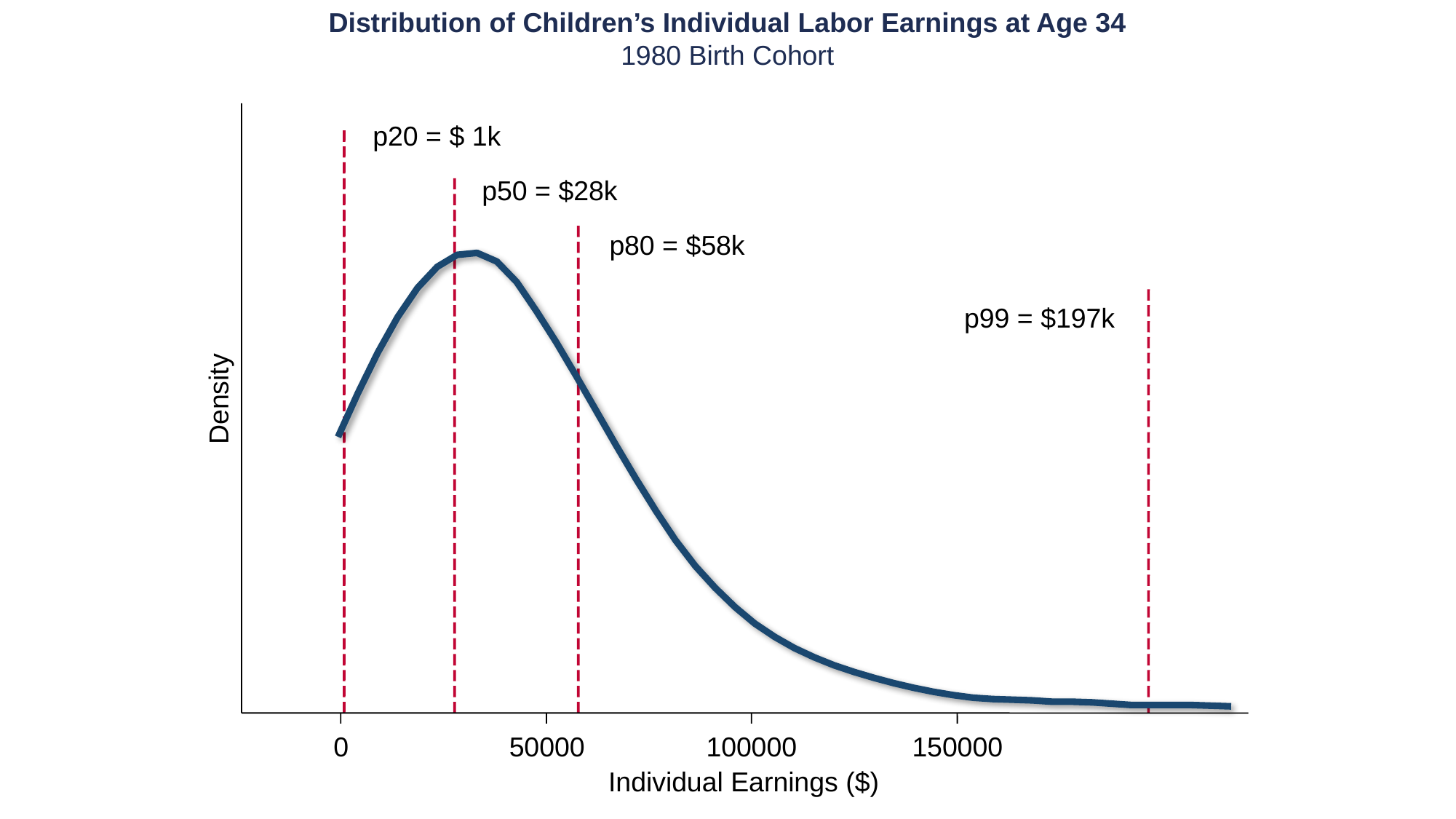

Distribution of Children’s Individual Labor Earnings at Age 34
1980 Birth Cohort

p20 = $ 1k

p50 = $28k

p80 = $58k

p99 = $197k

Density

0
50000
100000
150000
Individual Earnings ($)